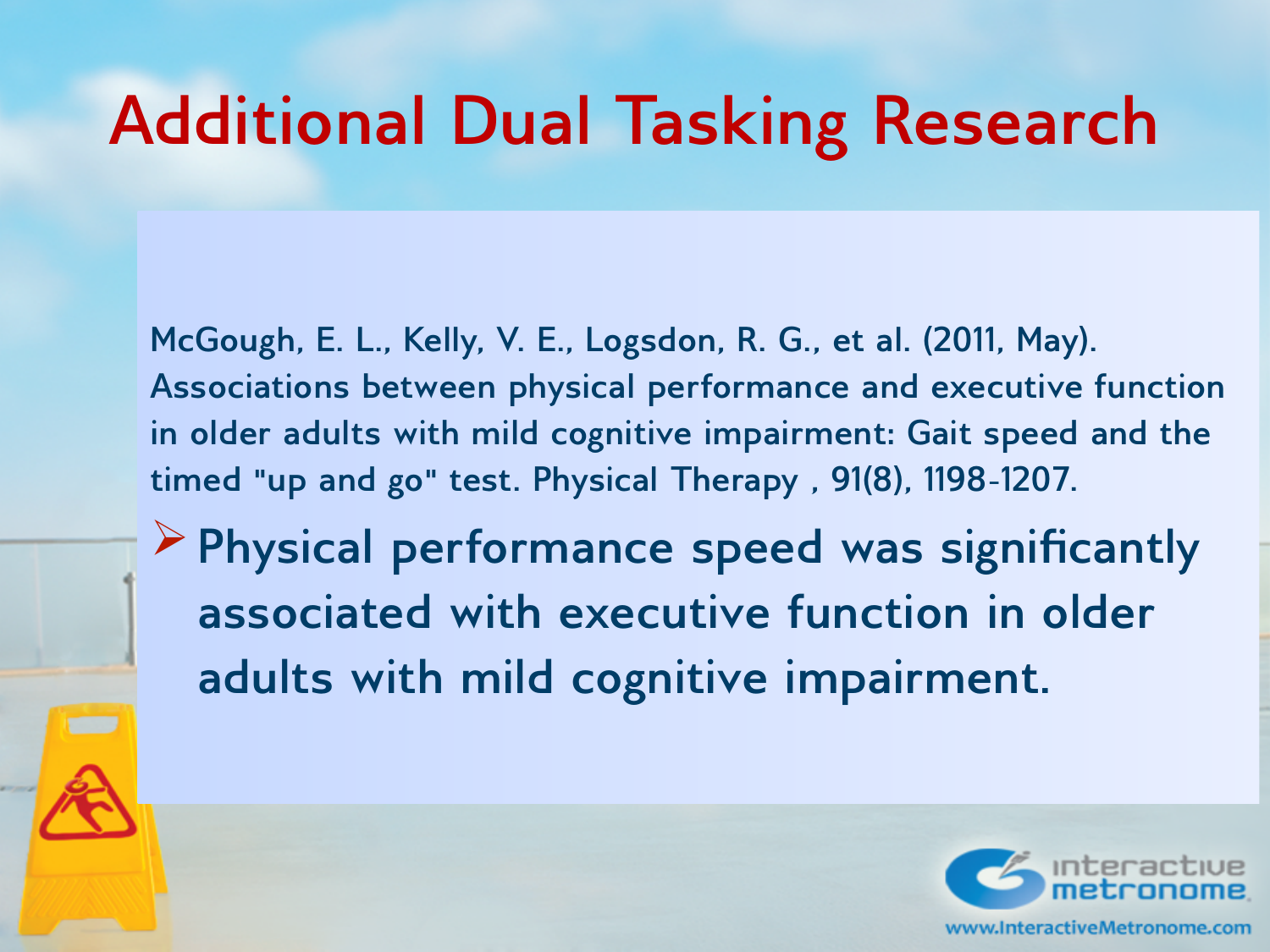

# Additional Dual Tasking Research
McGough, E. L., Kelly, V. E., Logsdon, R. G., et al. (2011, May). Associations between physical performance and executive function in older adults with mild cognitive impairment: Gait speed and the timed "up and go" test. Physical Therapy , 91(8), 1198-1207.
Physical performance speed was significantly associated with executive function in older adults with mild cognitive impairment.